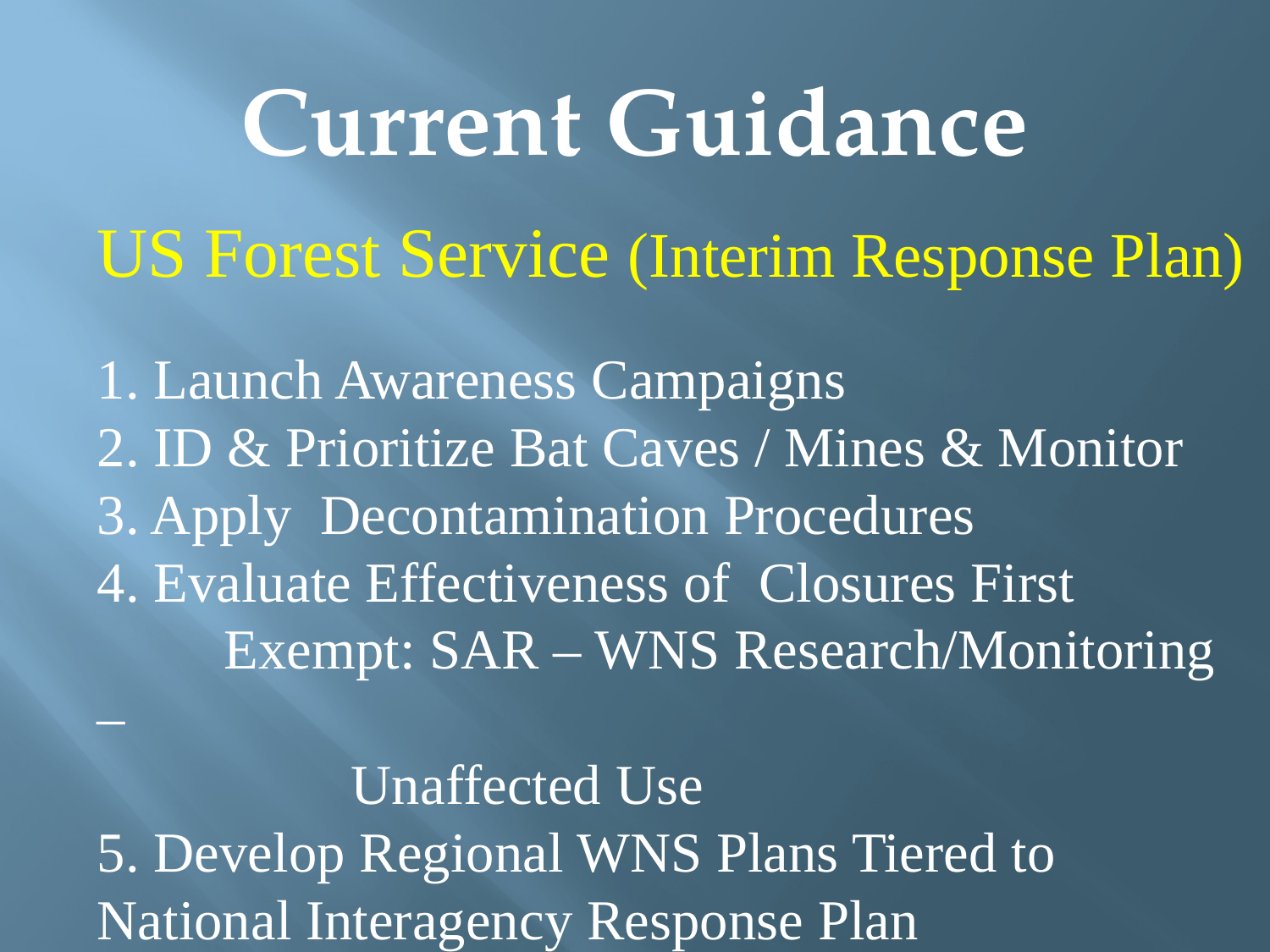

# Current Guidance
US Forest Service (Interim Response Plan)

1. Launch Awareness Campaigns
2. ID & Prioritize Bat Caves / Mines & Monitor
3. Apply  Decontamination Procedures
4. Evaluate Effectiveness of  Closures First
	Exempt: SAR – WNS Research/Monitoring –
		Unaffected Use
5. Develop Regional WNS Plans Tiered to 	National Interagency Response Plan